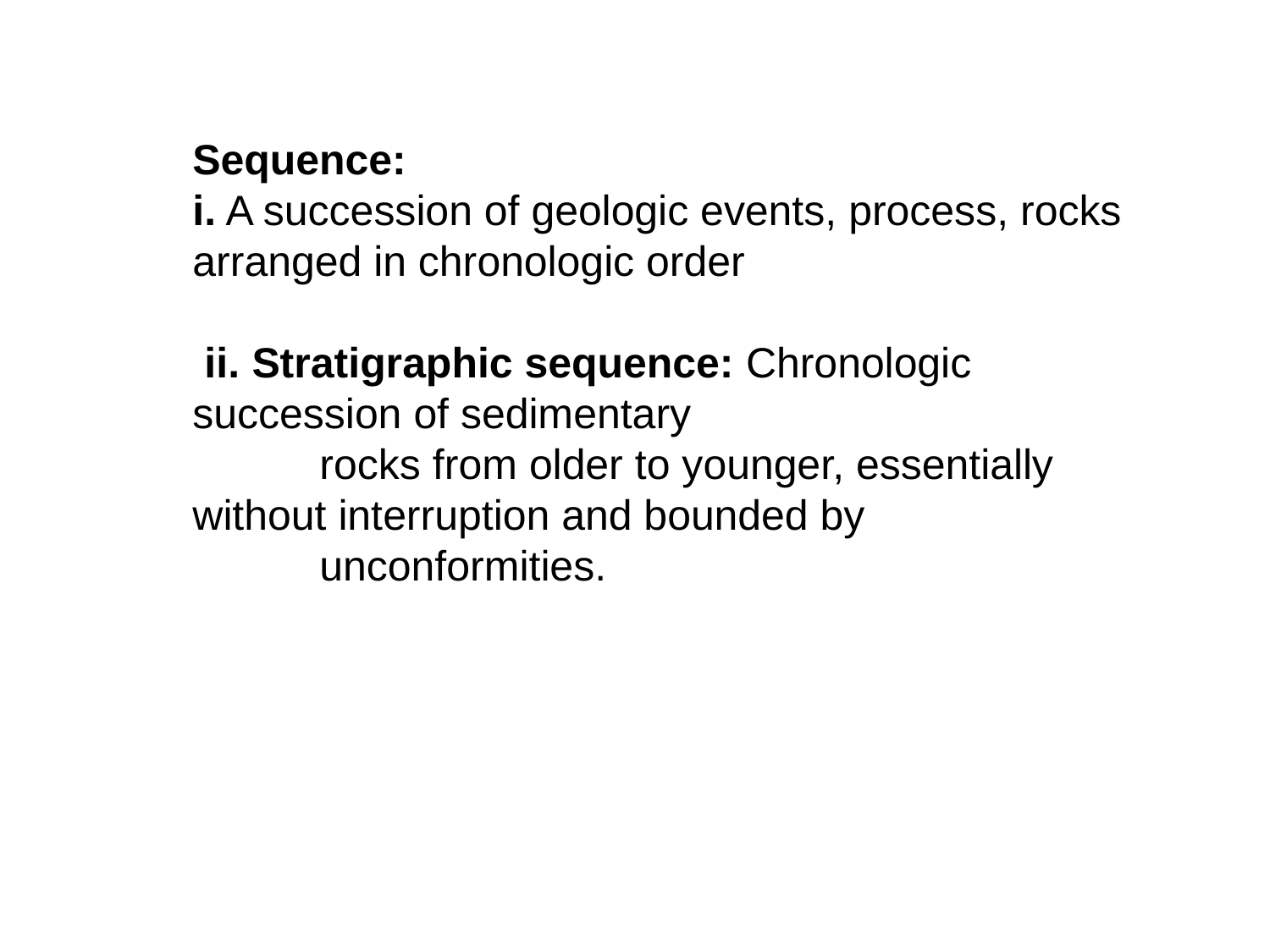

Sequence:
i. A succession of geologic events, process, rocks arranged in chronologic order

 ii. Stratigraphic sequence: Chronologic succession of sedimentary
	rocks from older to younger, essentially without interruption and bounded by
	unconformities.